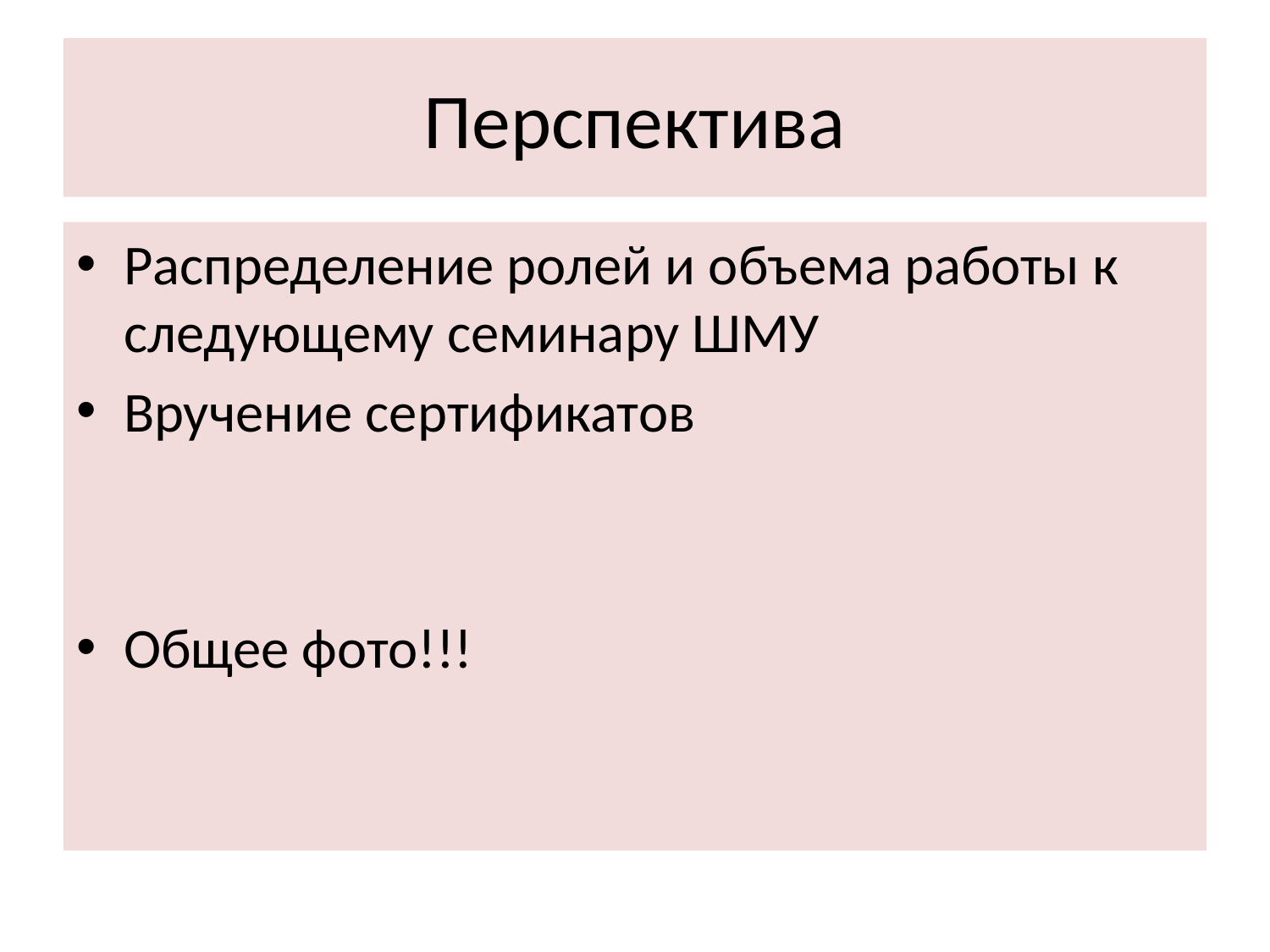

# Перспектива
Распределение ролей и объема работы к следующему семинару ШМУ
Вручение сертификатов

Общее фото!!!